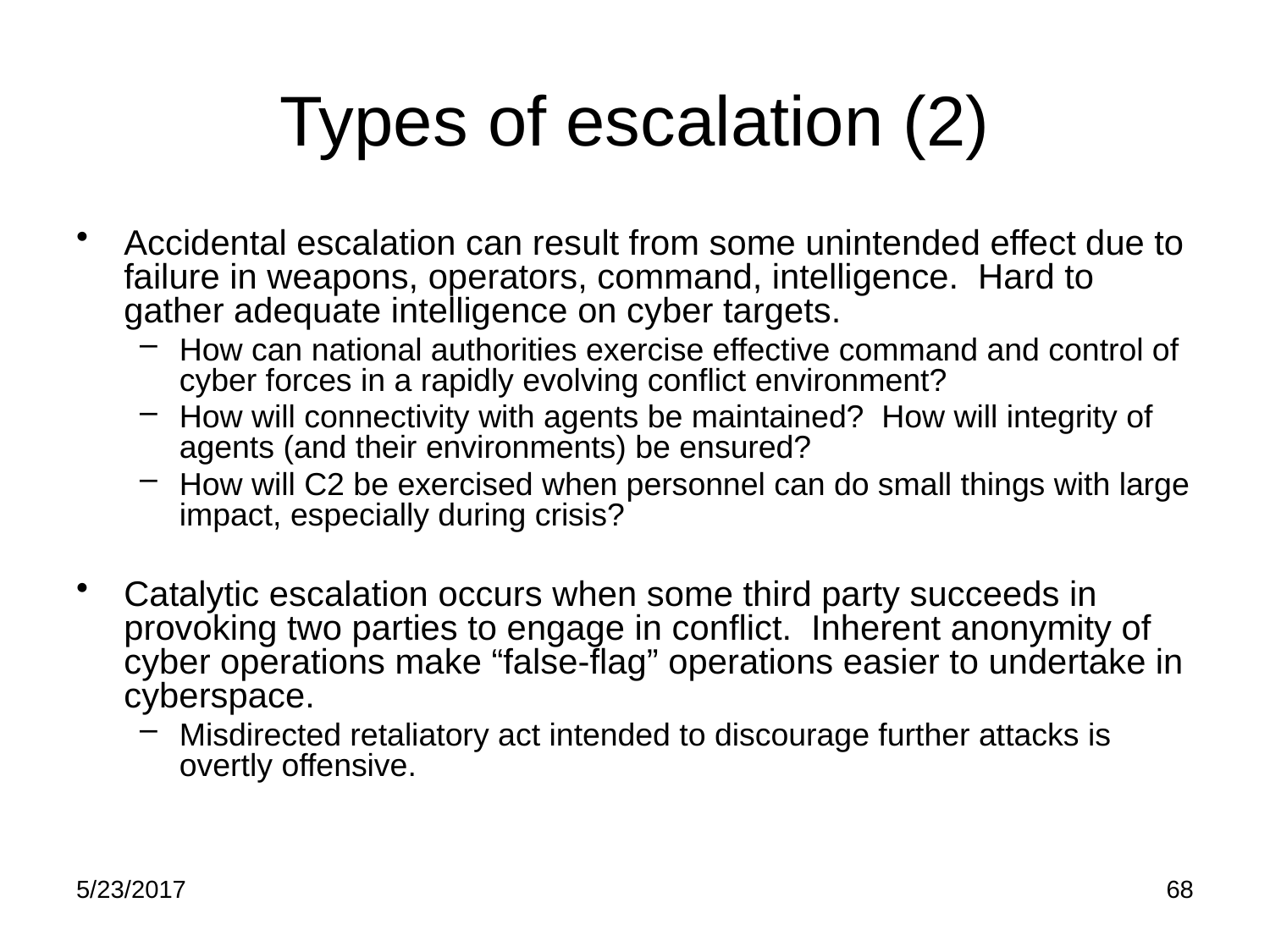

# Types of escalation (2)
Accidental escalation can result from some unintended effect due to failure in weapons, operators, command, intelligence.  Hard to gather adequate intelligence on cyber targets.
How can national authorities exercise effective command and control of cyber forces in a rapidly evolving conflict environment?
How will connectivity with agents be maintained?  How will integrity of agents (and their environments) be ensured?
How will C2 be exercised when personnel can do small things with large impact, especially during crisis?

Catalytic escalation occurs when some third party succeeds in provoking two parties to engage in conflict.  Inherent anonymity of cyber operations make “false-flag” operations easier to undertake in cyberspace.
Misdirected retaliatory act intended to discourage further attacks is overtly offensive.

5/23/2017
68